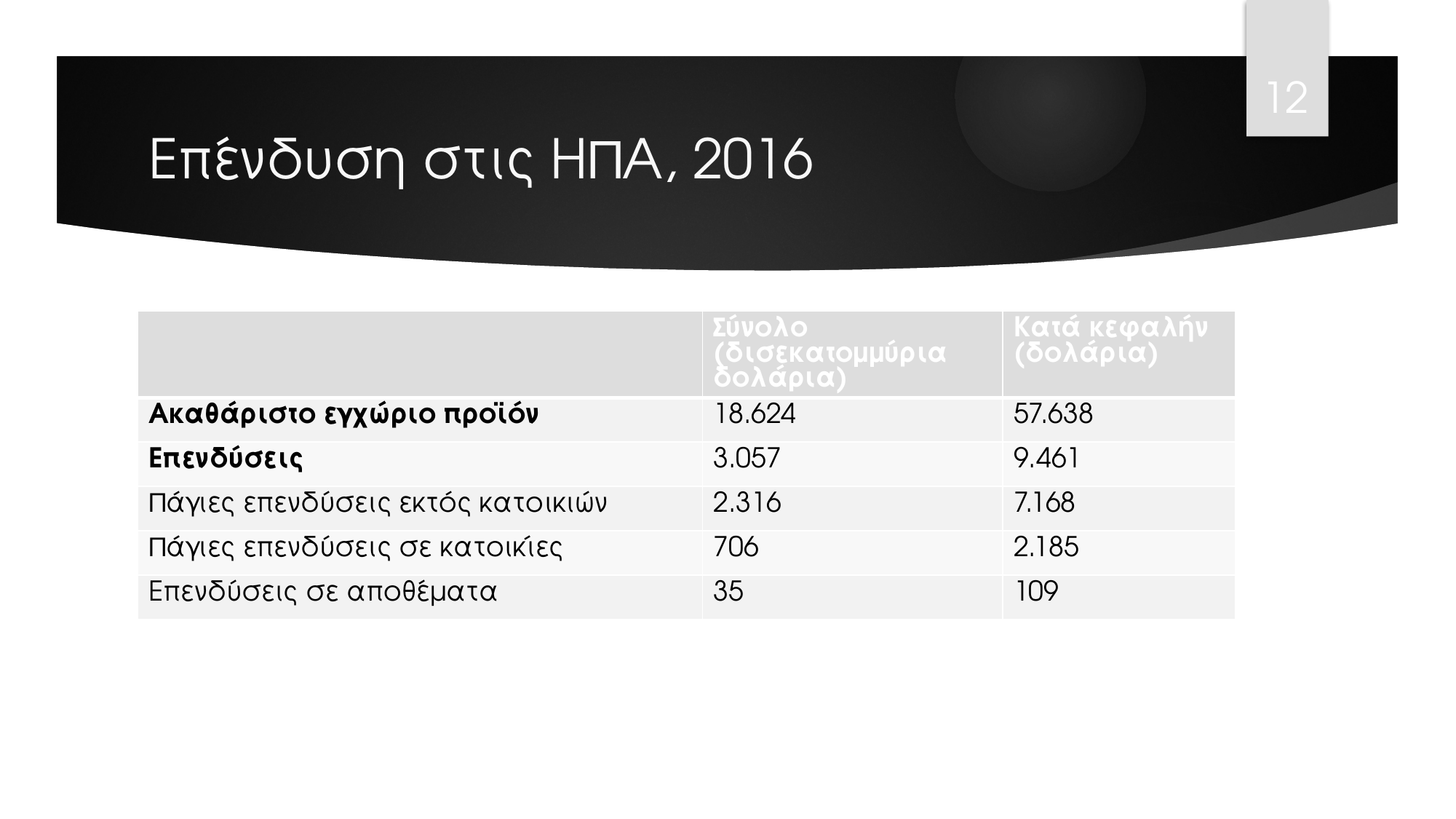

12
# Επένδυση στις ΗΠΑ, 2016
|  | Σύνολο (δισεκατομμύρια δολάρια) | Κατά κεφαλήν (δολάρια) |
| --- | --- | --- |
| Ακαθάριστο εγχώριο προϊόν | 18.624 | 57.638 |
| Επενδύσεις | 3.057 | 9.461 |
| Πάγιες επενδύσεις εκτός κατοικιών | 2.316 | 7.168 |
| Πάγιες επενδύσεις σε κατοικίες | 706 | 2.185 |
| Επενδύσεις σε αποθέματα | 35 | 109 |